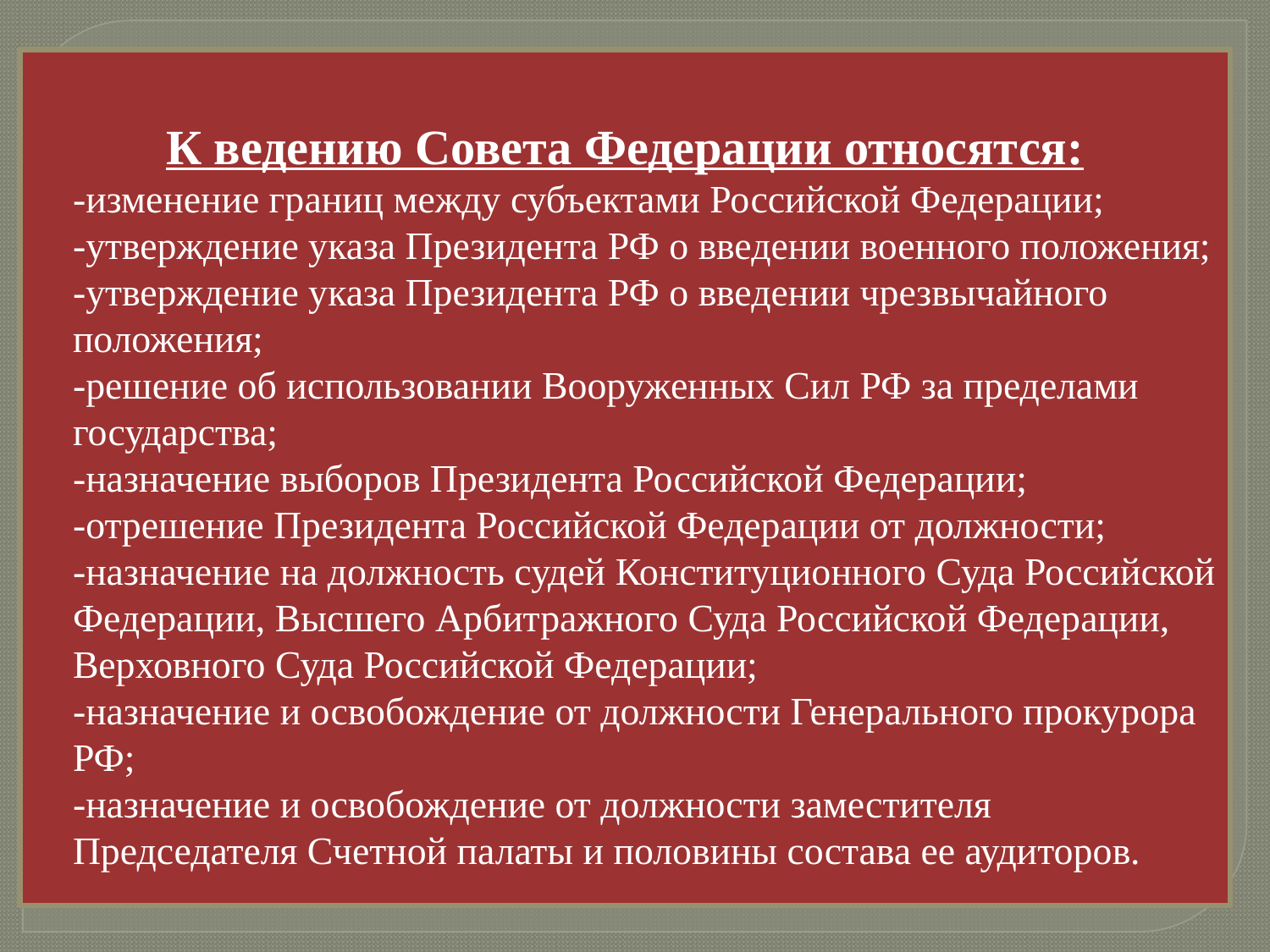

К ведению Совета Федерации относятся:
	-изменение границ между субъектами Российской Федерации;
-утверждение указа Президента РФ о введении военного положения;
-утверждение указа Президента РФ о введении чрезвычайного положения;
-решение об использовании Вооруженных Сил РФ за пределами государства;
-назначение выборов Президента Российской Федерации;
-отрешение Президента Российской Федерации от должности;
-назначение на должность судей Конституционного Суда Российской Федерации, Высшего Арбитражного Суда Российской Федерации, Верховного Суда Российской Федерации;
	-назначение и освобождение от должности Генерального прокурора РФ;
-назначение и освобождение от должности заместителя Председателя Счетной палаты и половины состава ее аудиторов.